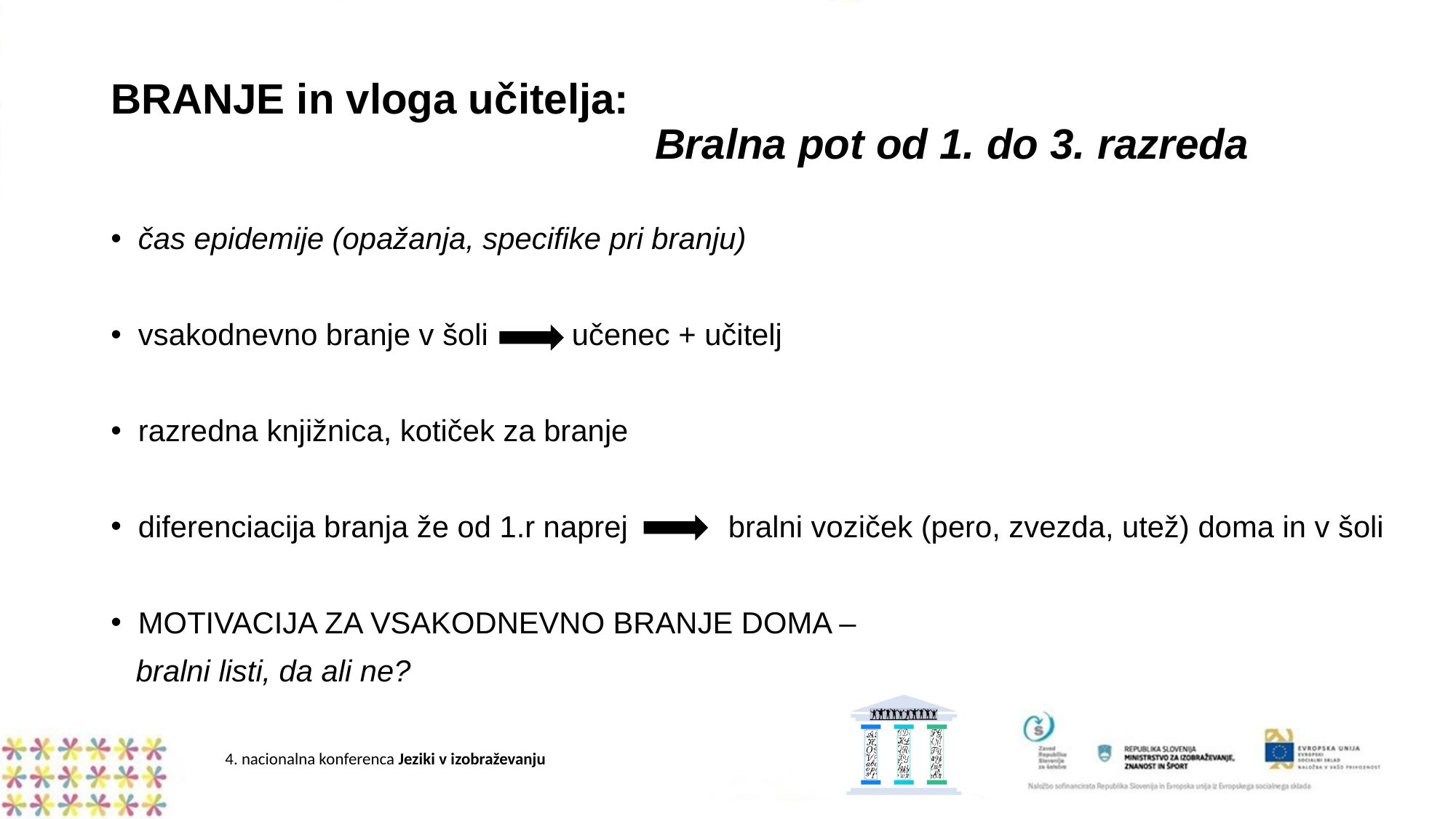

# BRANJE in vloga učitelja: Bralna pot od 1. do 3. razreda
čas epidemije (opažanja, specifike pri branju)

vsakodnevno branje v šoli          učenec + učitelj

razredna knjižnica, kotiček za branje

diferenciacija branja že od 1.r naprej            bralni voziček (pero, zvezda, utež) doma in v šoli

MOTIVACIJA ZA VSAKODNEVNO BRANJE DOMA –
   bralni listi, da ali ne?